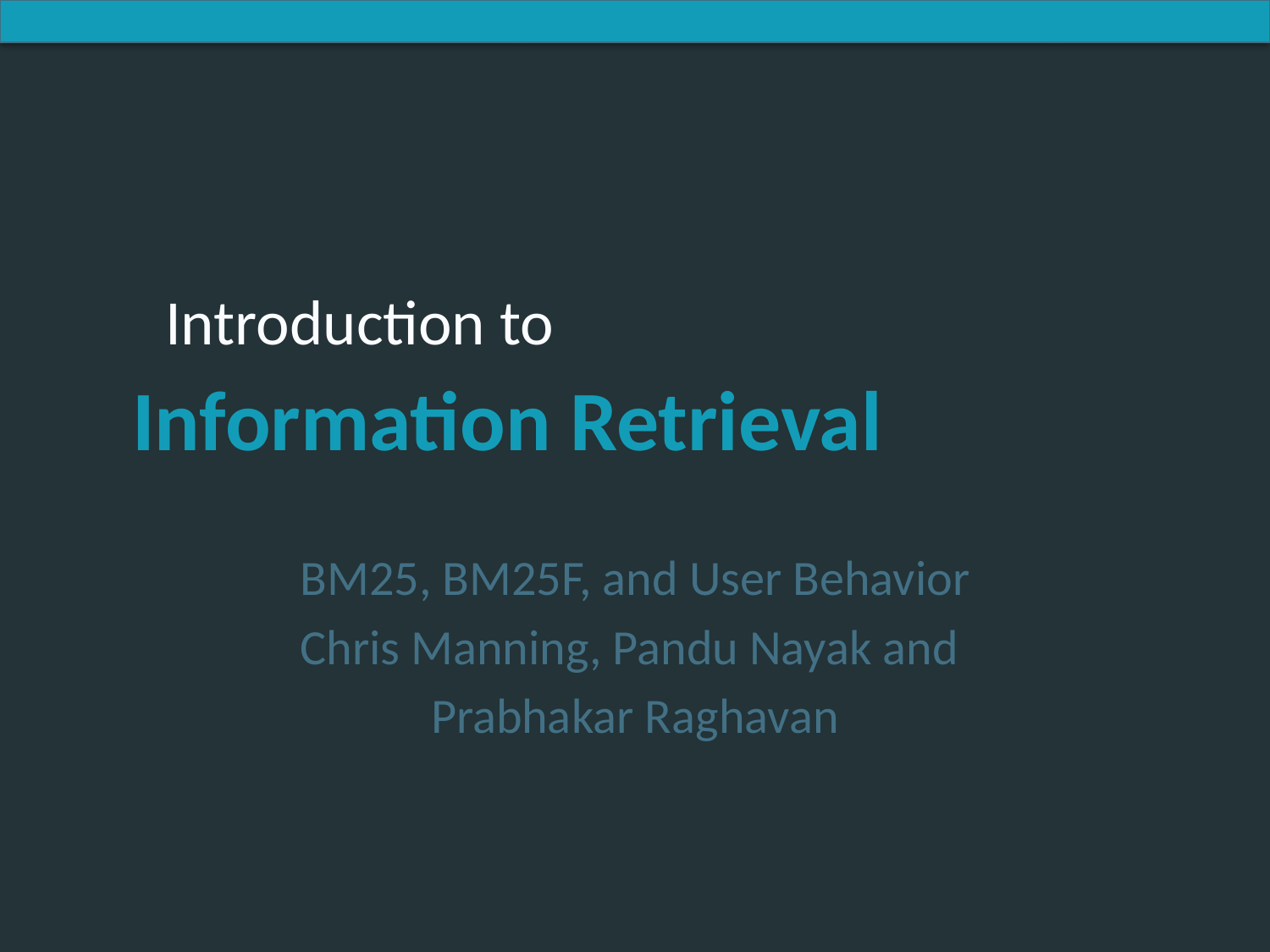

BM25, BM25F, and User Behavior
Chris Manning, Pandu Nayak and
Prabhakar Raghavan